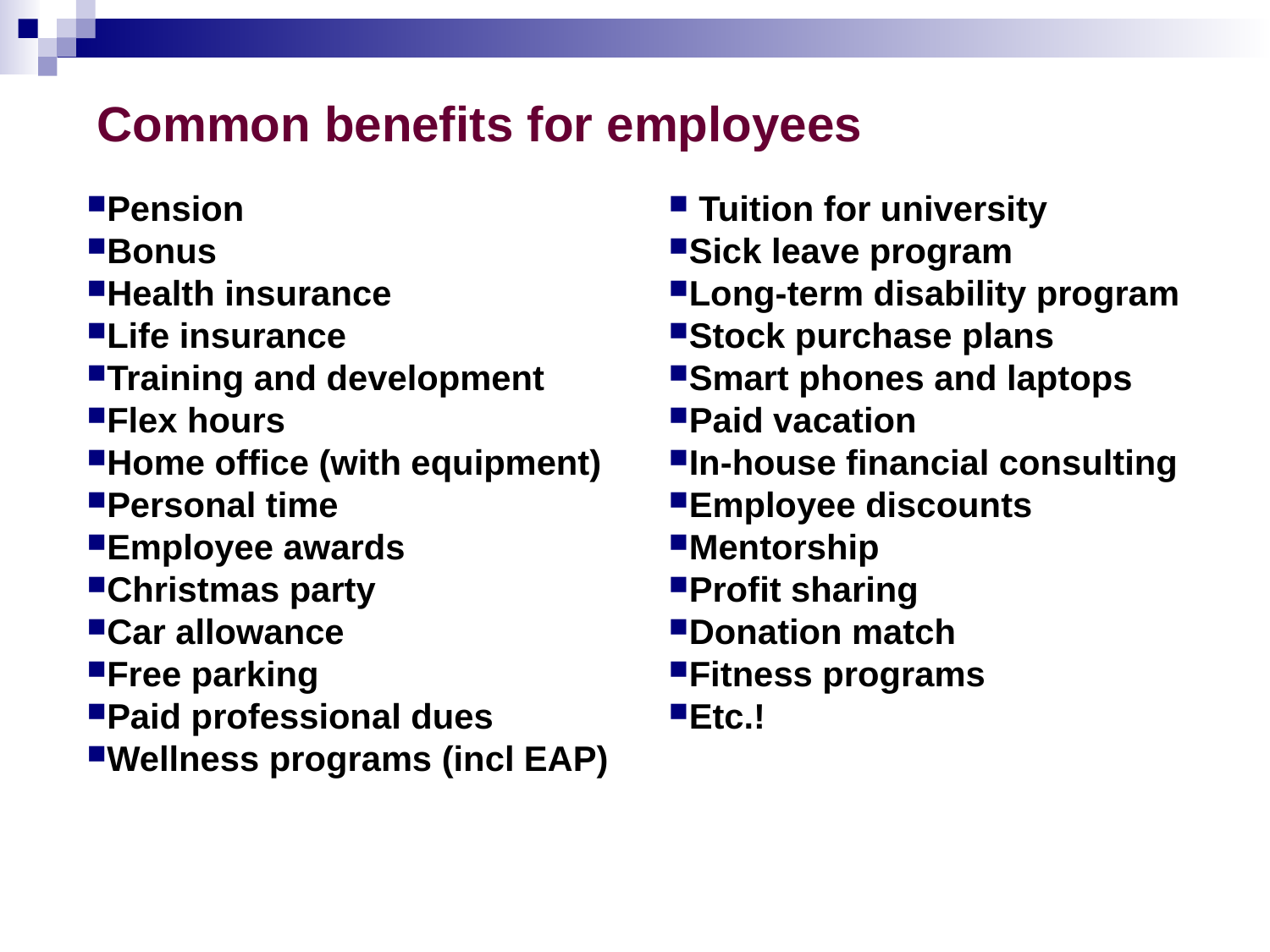

# Common benefits for employees
Pension
Bonus
Health insurance
Life insurance
Training and development
Flex hours
Home office (with equipment)
Personal time
Employee awards
Christmas party
Car allowance
Free parking
Paid professional dues
Wellness programs (incl EAP)

Tuition for university
Sick leave program
Long-term disability program
Stock purchase plans
Smart phones and laptops
Paid vacation
In-house financial consulting
Employee discounts
Mentorship
Profit sharing
Donation match
Fitness programs
Etc.!